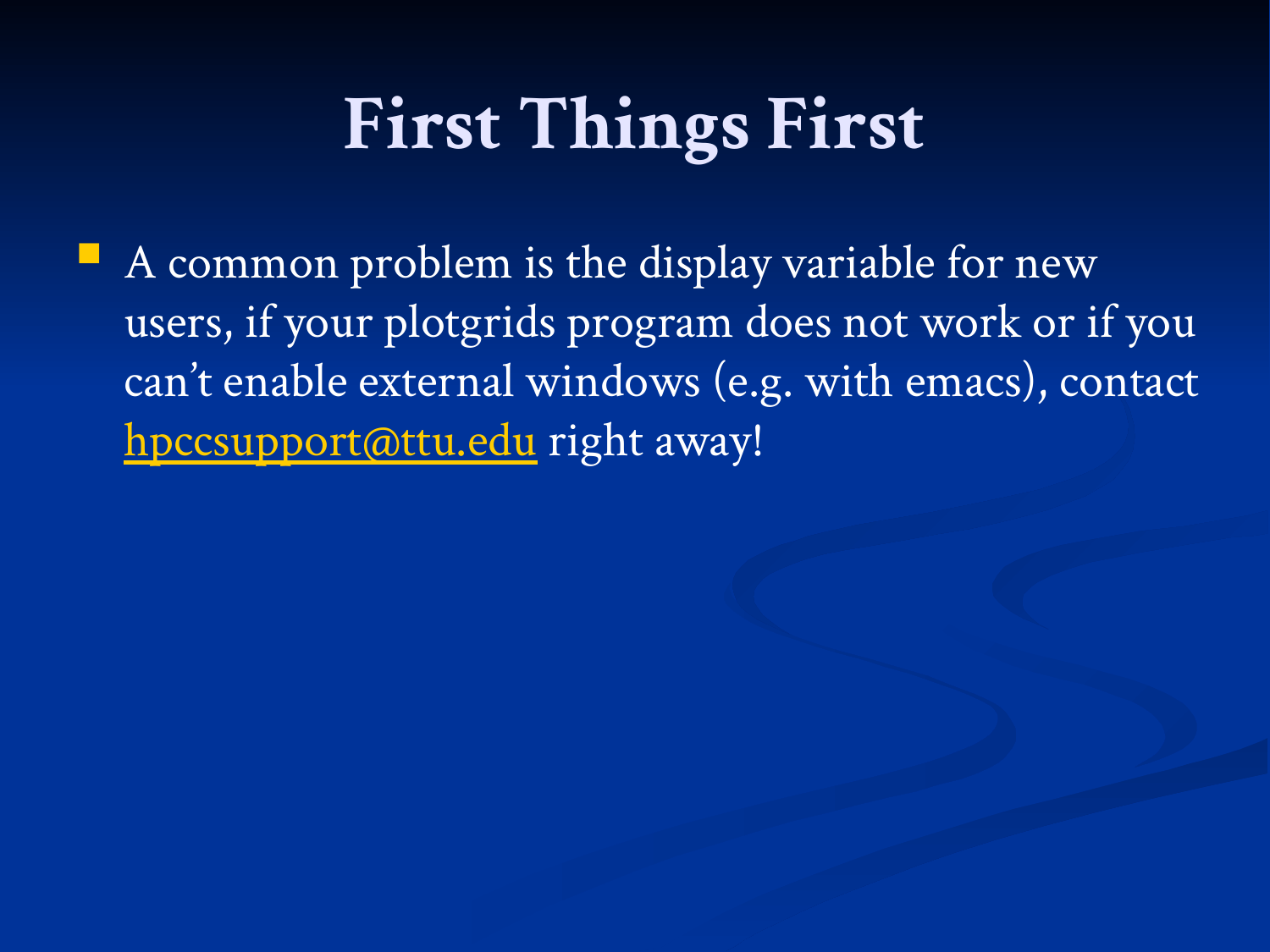

# First Things First
A common problem is the display variable for new users, if your plotgrids program does not work or if you can’t enable external windows (e.g. with emacs), contact hpccsupport@ttu.edu right away!